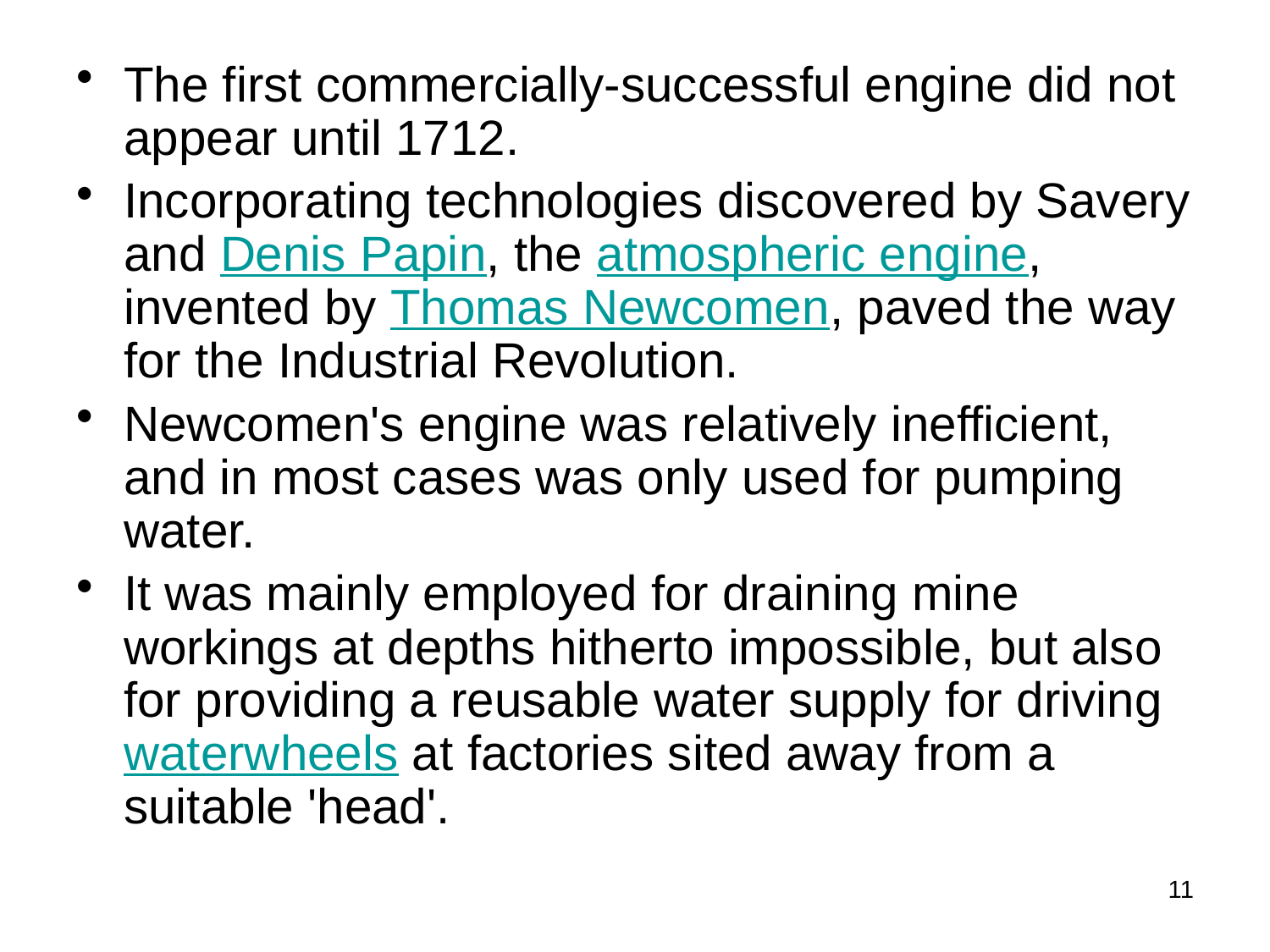

The first commercially-successful engine did not appear until 1712.
Incorporating technologies discovered by Savery and Denis Papin, the atmospheric engine, invented by Thomas Newcomen, paved the way for the Industrial Revolution.
Newcomen's engine was relatively inefficient, and in most cases was only used for pumping water.
It was mainly employed for draining mine workings at depths hitherto impossible, but also for providing a reusable water supply for driving waterwheels at factories sited away from a suitable 'head'.
11